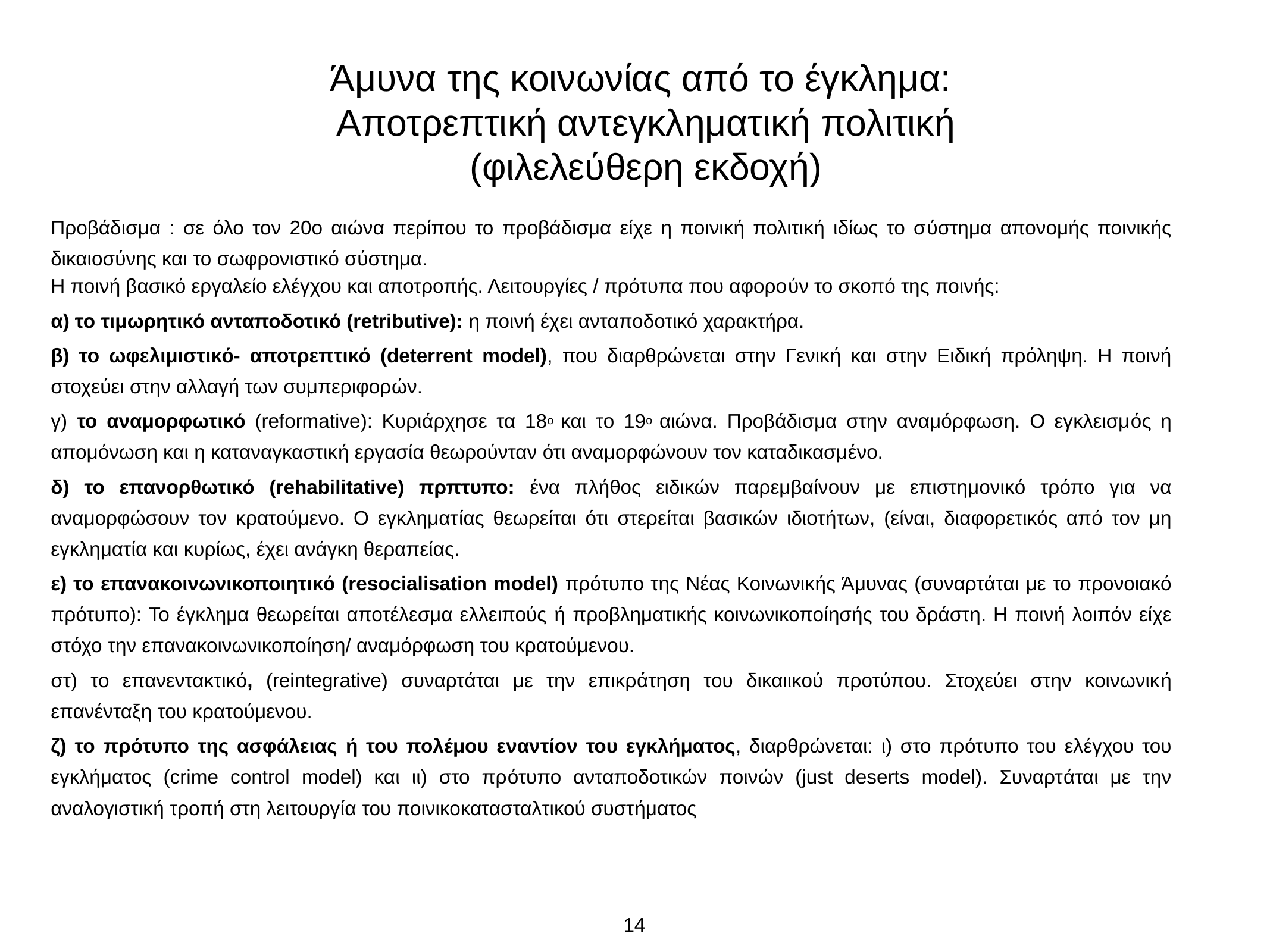

Άμυνα της κοινωνίας από το έγκλημα:
Αποτρεπτική αντεγκληματική πολιτική
(φιλελεύθερη εκδοχή)
Προβάδισμα : σε όλο τον 20ο αιώνα περίπου το προβάδισμα είχε η ποινική πολιτική ιδίως το σύστημα απονομής ποινικής δικαιοσύνης και το σωφρονιστικό σύστημα.
Η ποινή βασικό εργαλείο ελέγχου και αποτροπής. Λειτουργίες / πρότυπα που αφορούν το σκοπό της ποινής:
α) το τιμωρητικό ανταποδοτικό (retributive): η ποινή έχει ανταποδοτικό χαρακτήρα.
β) το ωφελιμιστικό- αποτρεπτικό (deterrent model), που διαρθρώνεται στην Γενική και στην Ειδική πρόληψη. Η ποινή στοχεύει στην αλλαγή των συμπεριφορών.
γ) το αναμορφωτικό (reformative): Κυριάρχησε τα 18ο και το 19ο αιώνα. Προβάδισμα στην αναμόρφωση. Ο εγκλεισμός η απομόνωση και η καταναγκαστική εργασία θεωρούνταν ότι αναμορφώνουν τον καταδικασμένο.
δ) το επανορθωτικό (rehabilitative) πρπτυπο: ένα πλήθος ειδικών παρεμβαίνουν με επιστημονικό τρόπο για να αναμορφώσουν τον κρατούμενο. Ο εγκληματίας θεωρείται ότι στερείται βασικών ιδιοτήτων, (είναι, διαφορετικός από τον μη εγκληματία και κυρίως, έχει ανάγκη θεραπείας.
ε) το επανακοινωνικοποιητικό (resocialisation model) πρότυπο της Νέας Κοινωνικής Άμυνας (συναρτάται με το προνοιακό πρότυπο): Το έγκλημα θεωρείται αποτέλεσμα ελλειπούς ή προβληματικής κοινωνικοποίησής του δράστη. Η ποινή λοιπόν είχε στόχο την επανακοινωνικοποίηση/ αναμόρφωση του κρατούμενου.
στ) το επανεντακτικό, (reintegrative) συναρτάται με την επικράτηση του δικαιικού προτύπου. Στοχεύει στην κοινωνική επανένταξη του κρατούμενου.
ζ) το πρότυπο της ασφάλειας ή του πολέμου εναντίον του εγκλήματος, διαρθρώνεται: ι) στο πρότυπο του ελέγχου του εγκλήματος (crime control model) και ιι) στο πρότυπο ανταποδοτικών ποινών (just deserts model). Συναρτάται με την αναλογιστική τροπή στη λειτουργία του ποινικοκατασταλτικού συστήματος
14